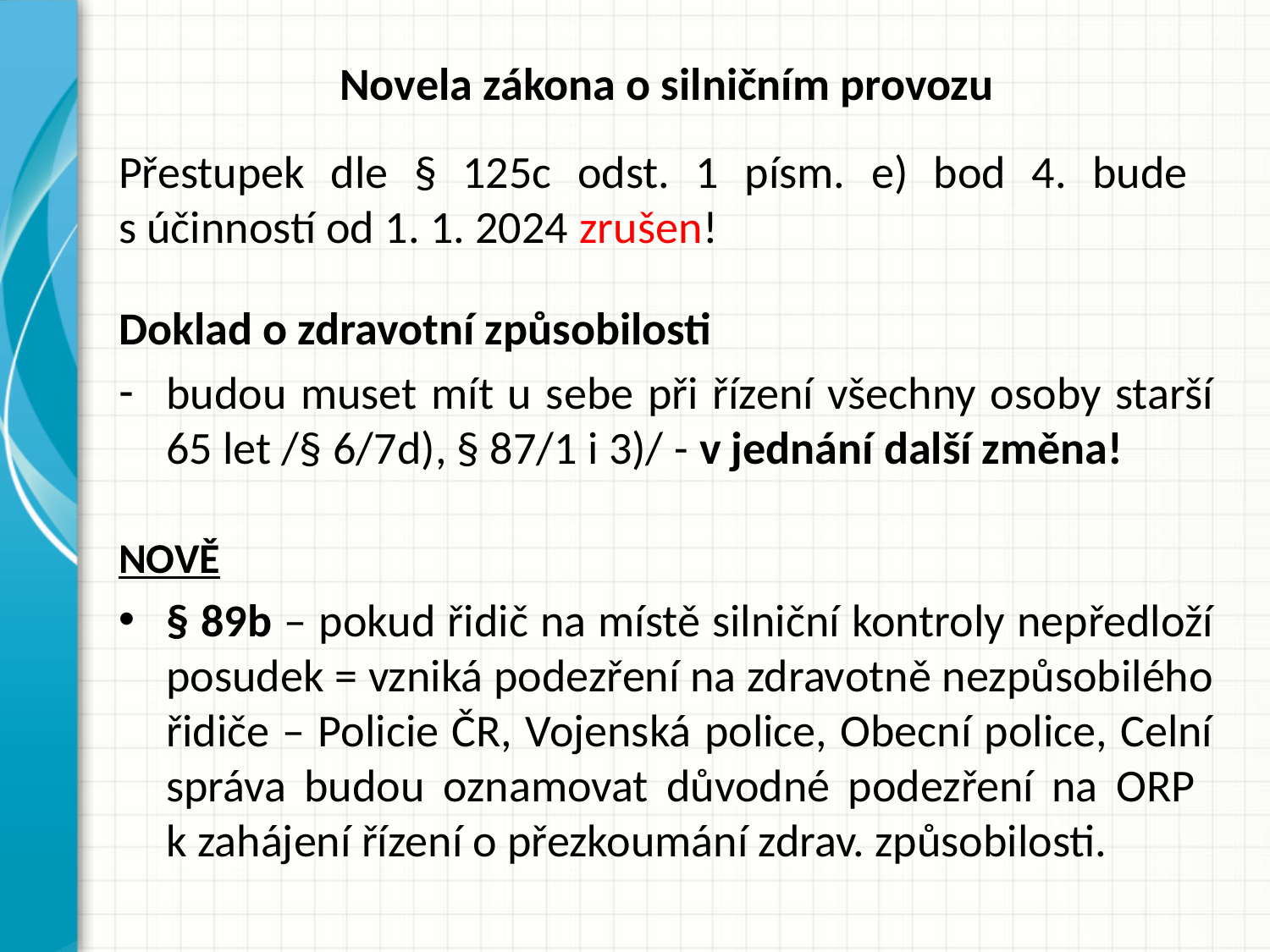

# Novela zákona o silničním provozu
Přestupek dle § 125c odst. 1 písm. e) bod 4. bude
s účinností od 1. 1. 2024 zrušen!

Doklad o zdravotní způsobilosti
budou muset mít u sebe při řízení všechny osoby starší 65 let /§ 6/7d), § 87/1 i 3)/ - v jednání další změna!

NOVĚ
§ 89b – pokud řidič na místě silniční kontroly nepředloží posudek = vzniká podezření na zdravotně nezpůsobilého řidiče – Policie ČR, Vojenská police, Obecní police, Celní správa budou oznamovat důvodné podezření na ORP
k zahájení řízení o přezkoumání zdrav. způsobilosti.